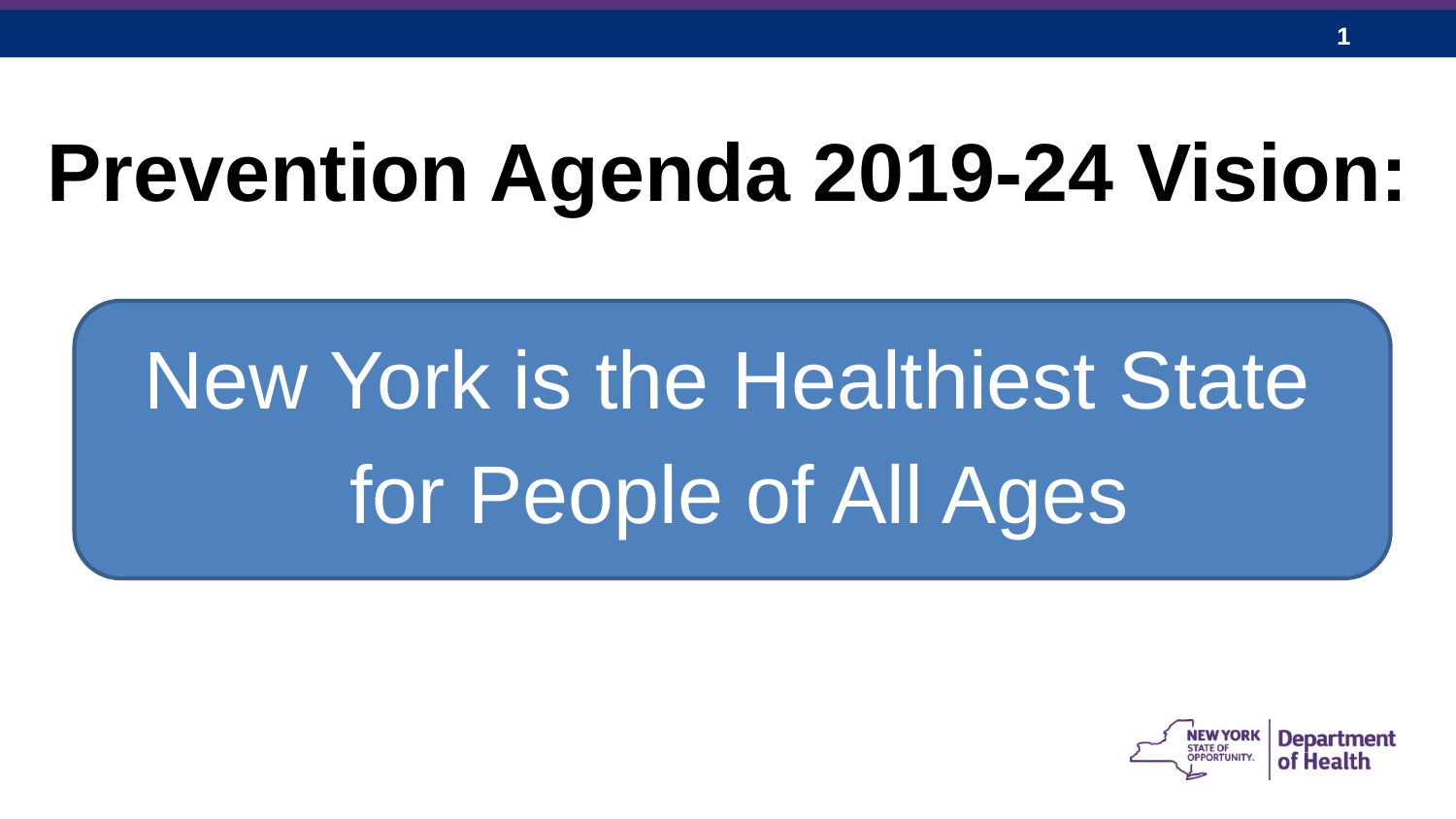

# Prevention Agenda 2019-24 Vision:

New York is the Healthiest State
 for People of All Ages